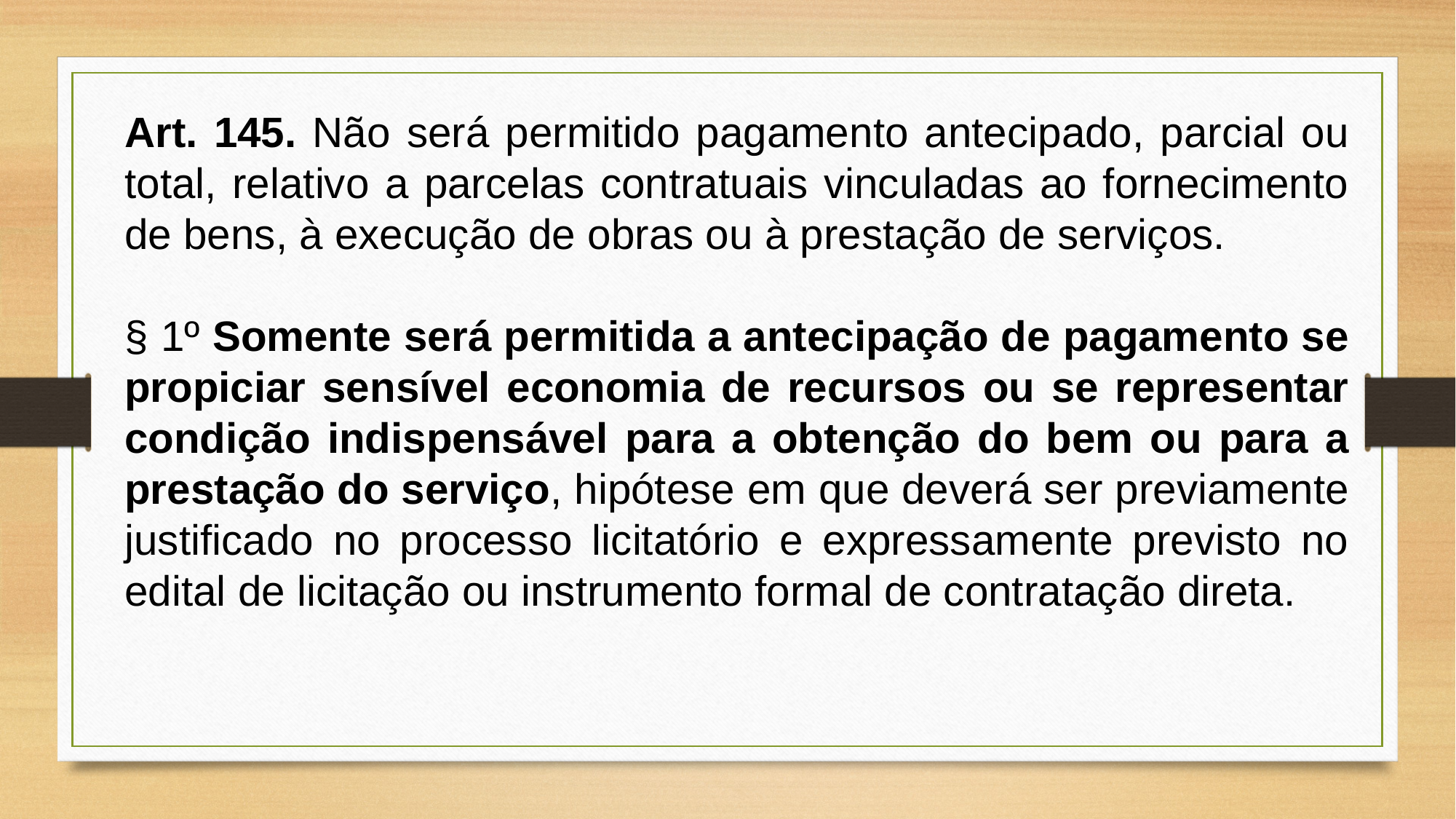

Art. 145. Não será permitido pagamento antecipado, parcial ou total, relativo a parcelas contratuais vinculadas ao fornecimento de bens, à execução de obras ou à prestação de serviços.

§ 1º Somente será permitida a antecipação de pagamento se propiciar sensível economia de recursos ou se representar condição indispensável para a obtenção do bem ou para a prestação do serviço, hipótese em que deverá ser previamente justificado no processo licitatório e expressamente previsto no edital de licitação ou instrumento formal de contratação direta.